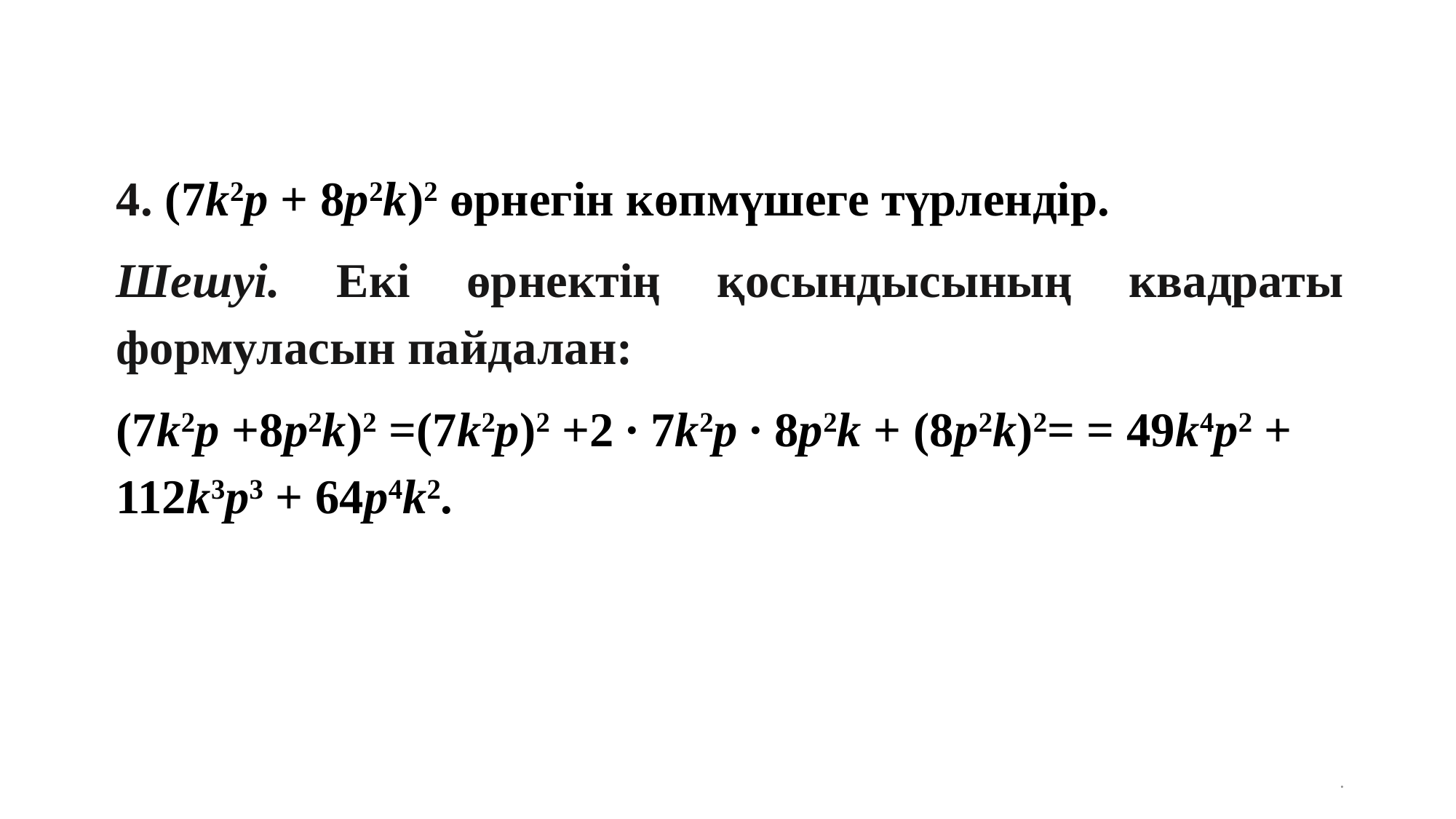

.
4. (7k2p + 8p2k)2 өрнегін көпмүшеге түрлендір.
Шешуі. Екі өрнектің қосындысының квадраты формуласын пайдалан:
(7k2p +8p2k)2 =(7k2p)2 +2 ∙ 7k2p ∙ 8p2k + (8p2k)2= = 49k4p2 + 112k3p3 + 64p4k2.